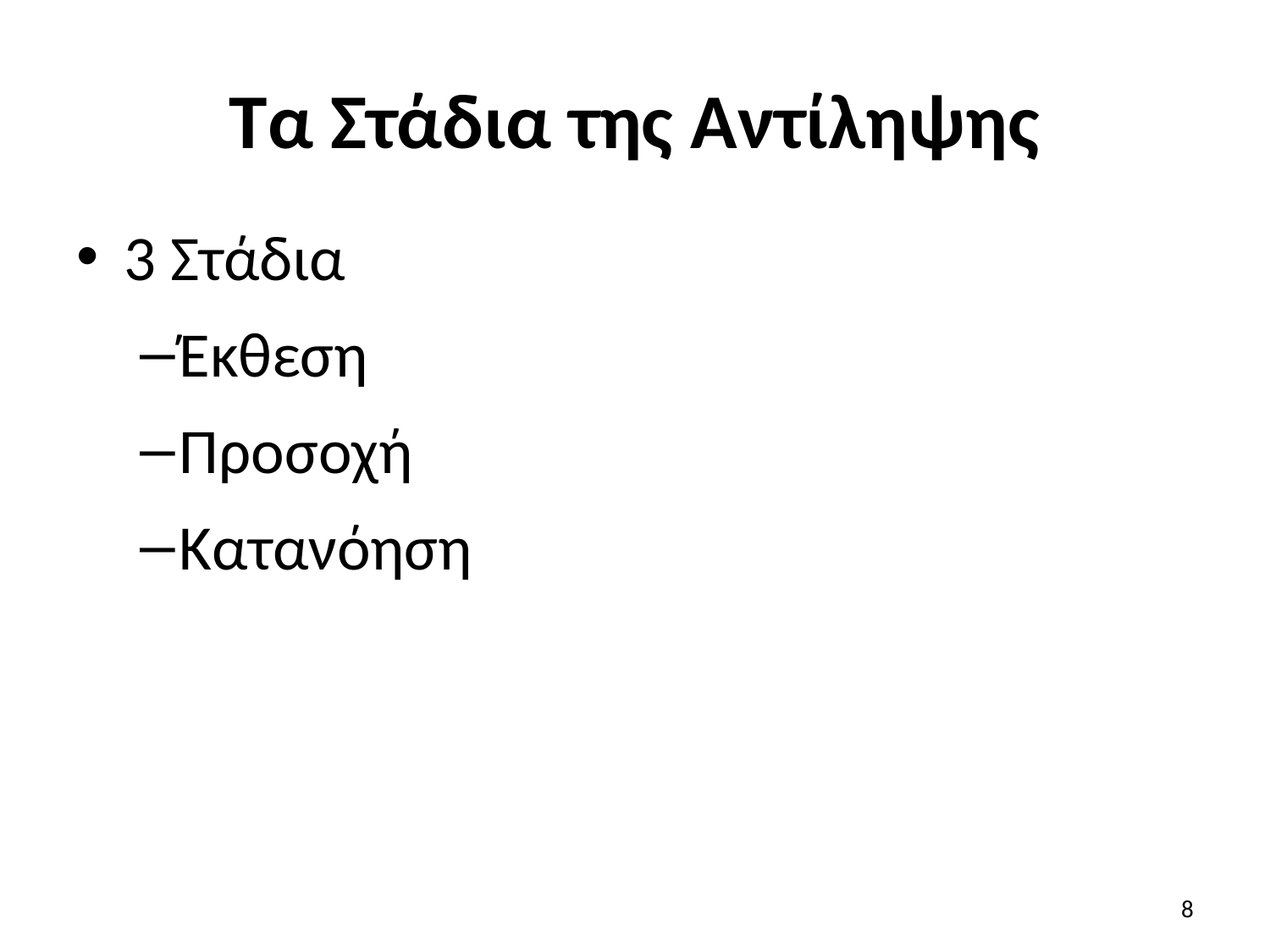

# Τα Στάδια της Αντίληψης
3 Στάδια
Έκθεση
Προσοχή
Κατανόηση
8